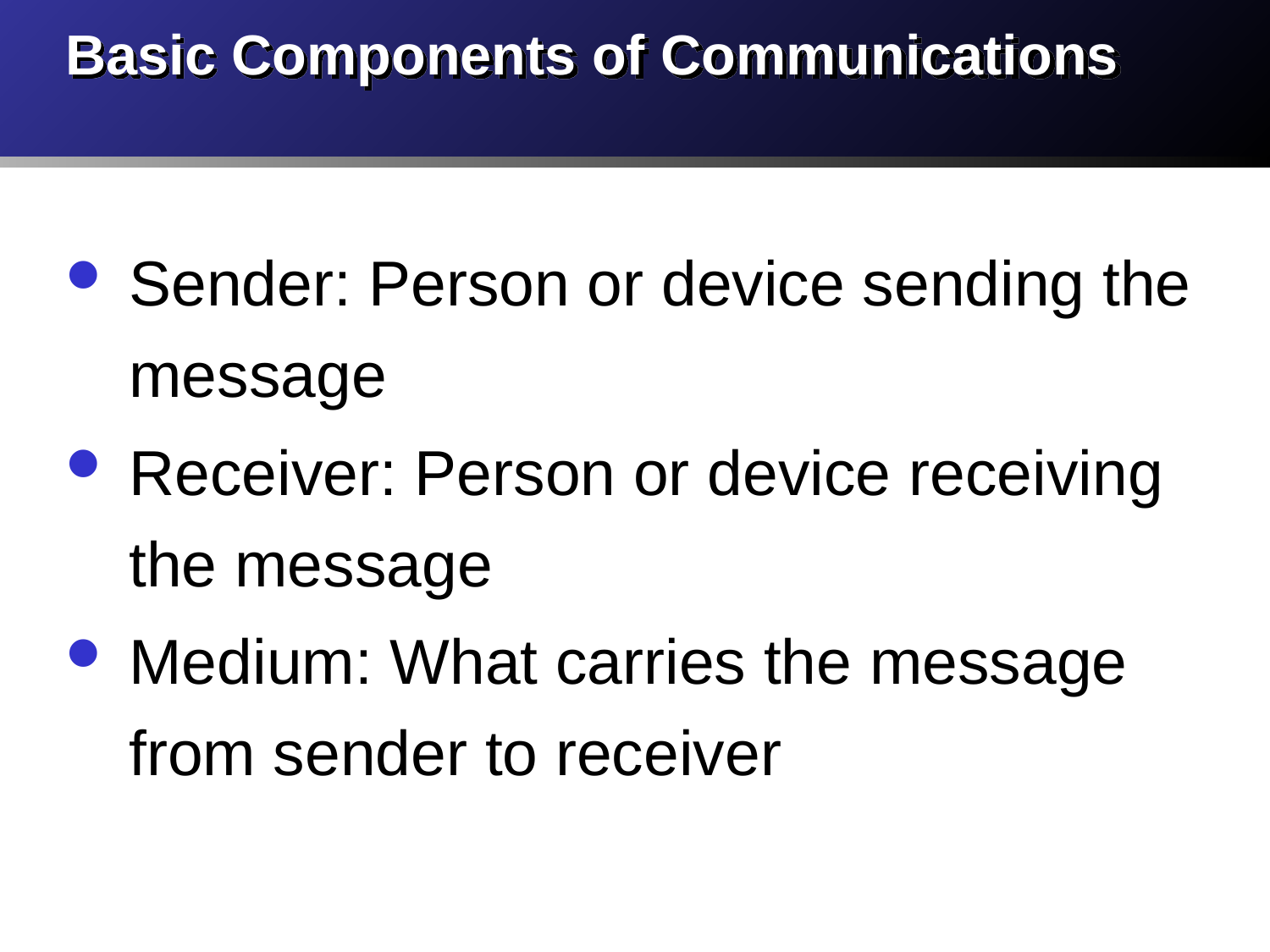

# Basic Components of Communications
Sender: Person or device sending the message
Receiver: Person or device receiving the message
Medium: What carries the message from sender to receiver